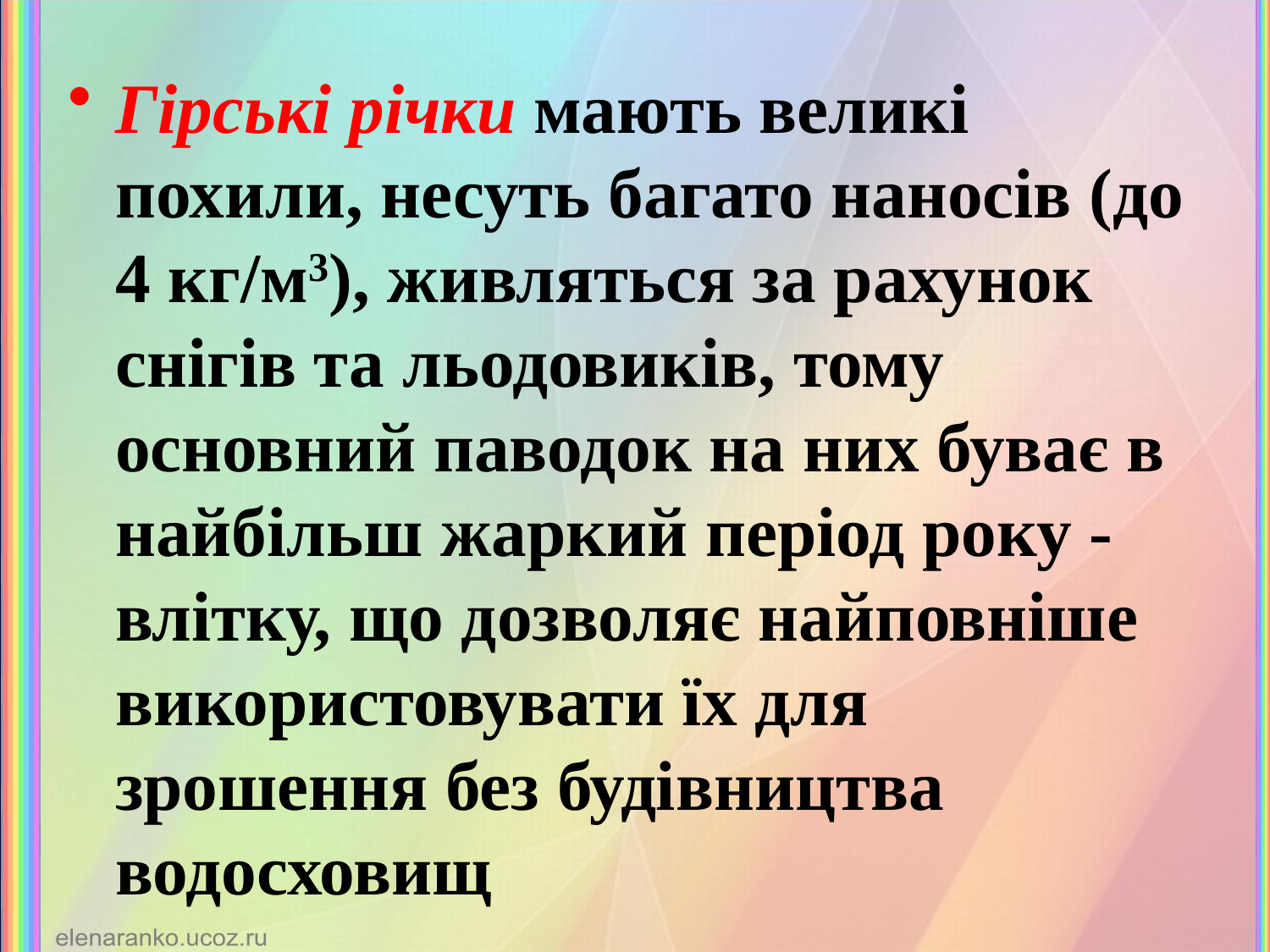

Гірські річки мають великі похили, несуть багато наносів (до 4 кг/м3), живляться за рахунок снігів та льодовиків, тому основний паводок на них буває в найбільш жаркий період року - влітку, що дозволяє найповніше використовувати їх для зрошення без будівництва водосховищ